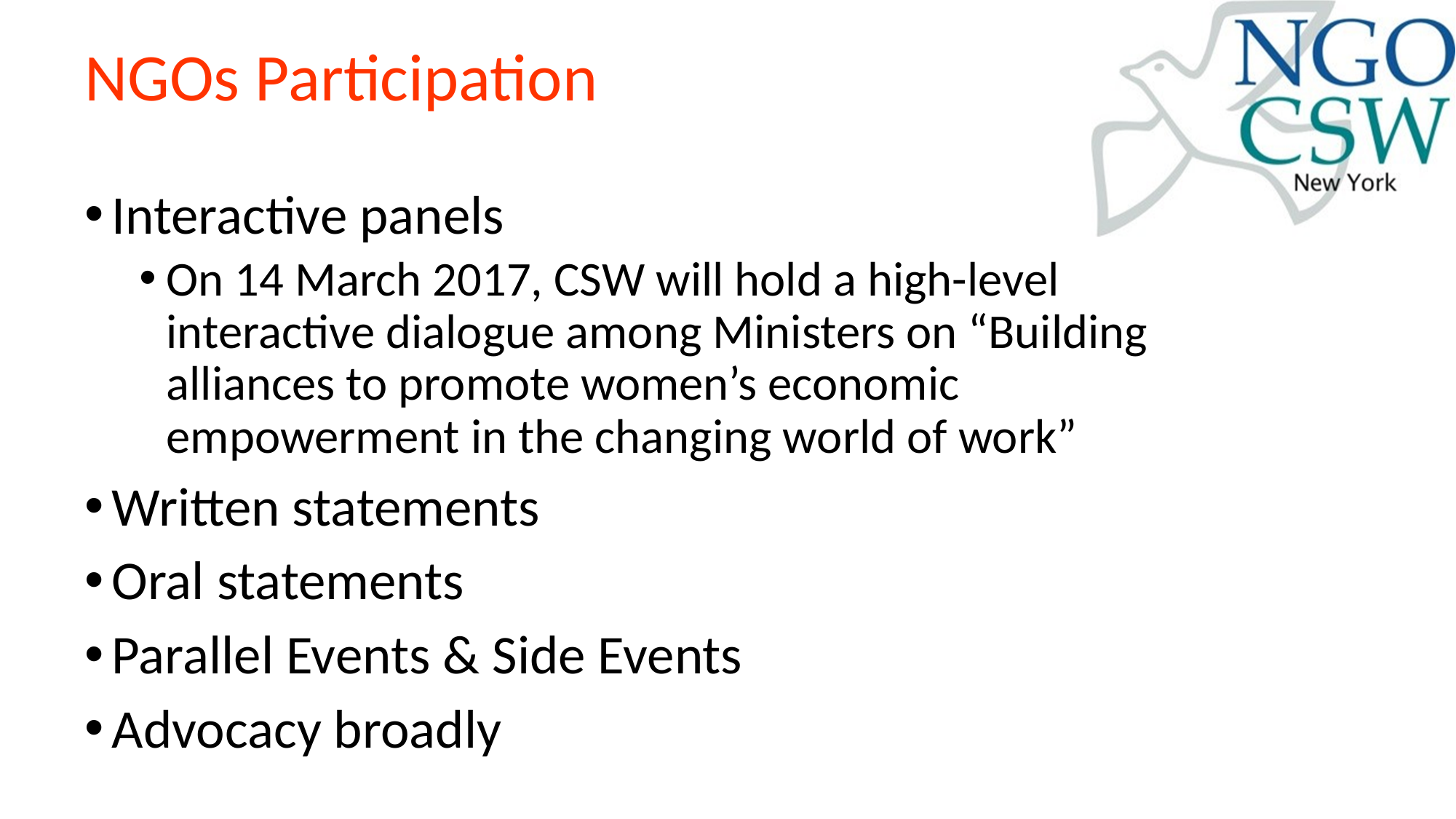

# NGOs Participation
Interactive panels
On 14 March 2017, CSW will hold a high-level interactive dialogue among Ministers on “Building alliances to promote women’s economic empowerment in the changing world of work”
Written statements
Oral statements
Parallel Events & Side Events
Advocacy broadly